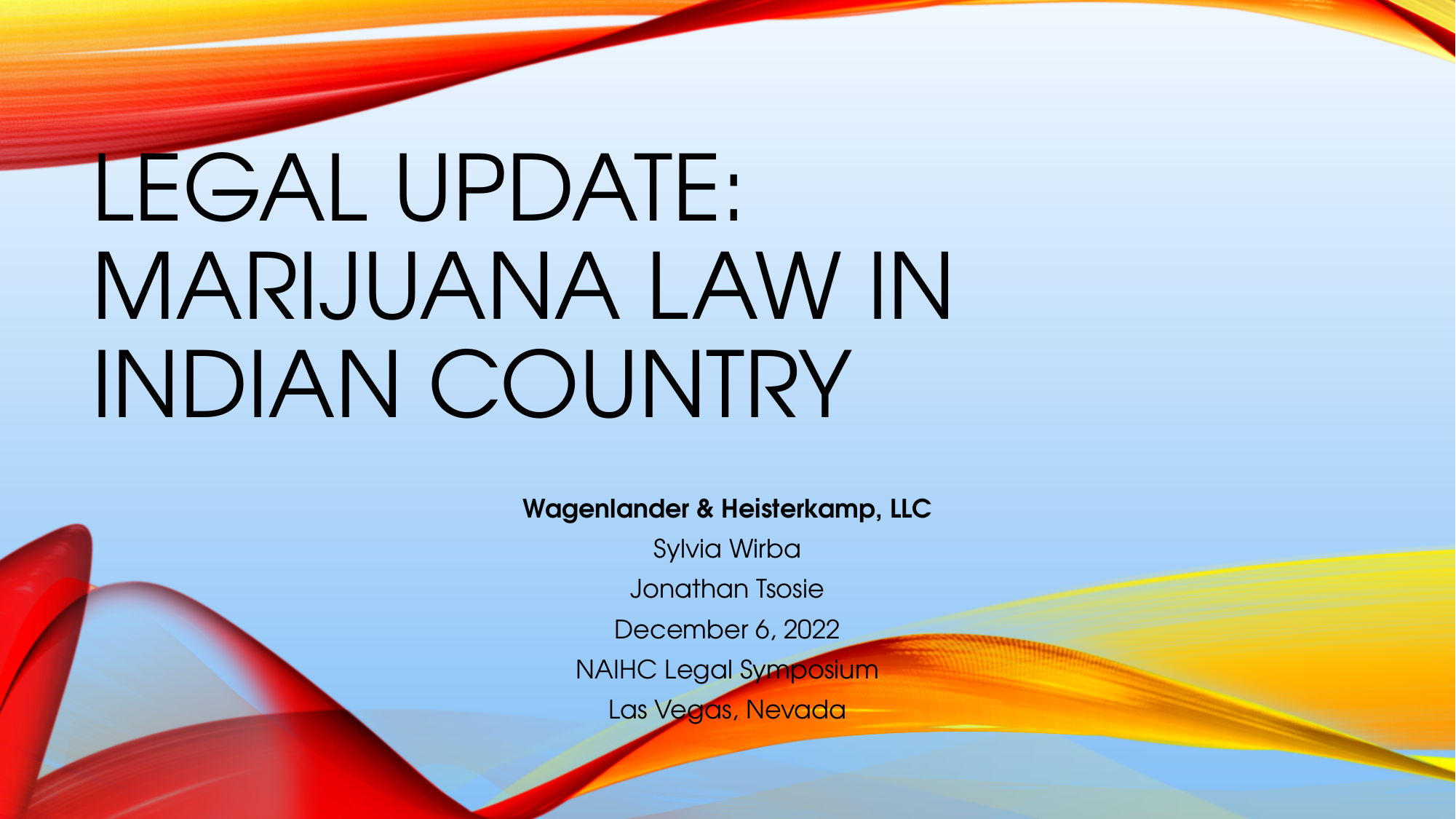

# Legal Update: Marijuana Law IN Indian Country
Wagenlander & Heisterkamp, LLC
Sylvia Wirba
Jonathan Tsosie
December 6, 2022
NAIHC Legal Symposium
Las Vegas, Nevada